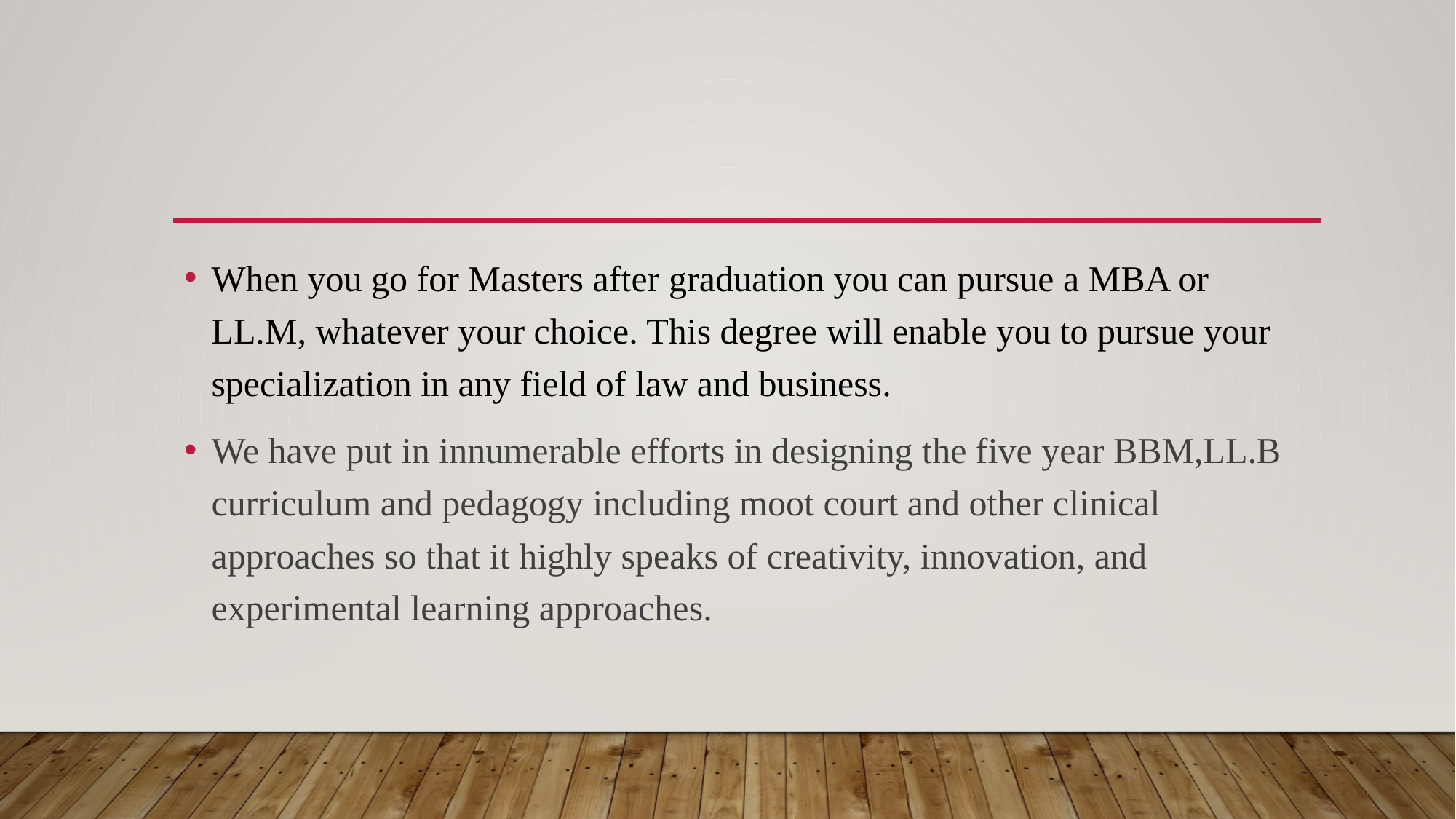

#
When you go for Masters after graduation you can pursue a MBA or LL.M, whatever your choice. This degree will enable you to pursue your specialization in any field of law and business.
We have put in innumerable efforts in designing the five year BBM,LL.B curriculum and pedagogy including moot court and other clinical approaches so that it highly speaks of creativity, innovation, and experimental learning approaches.